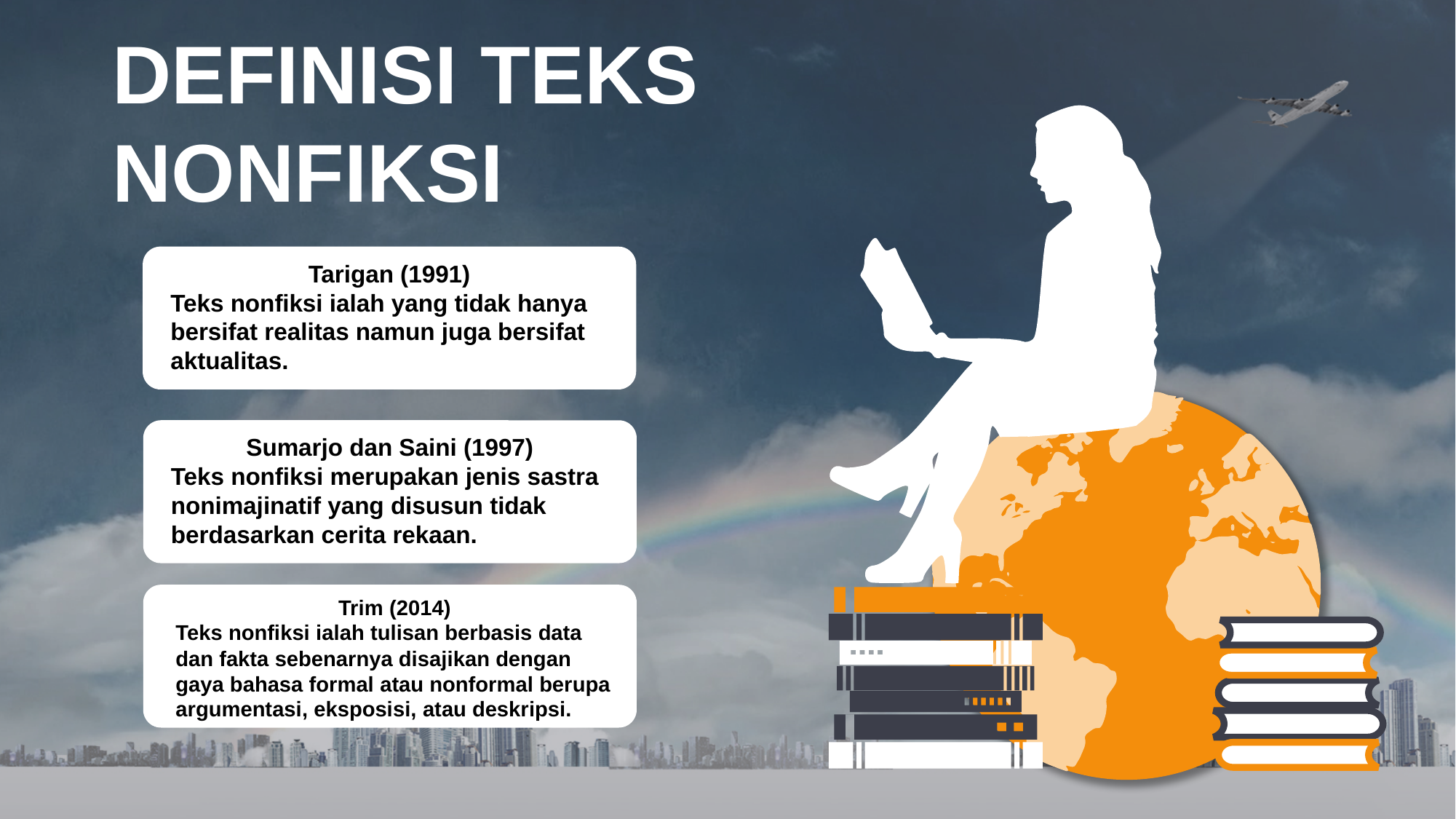

DEFINISI TEKS NONFIKSI

Tarigan (1991)
Teks nonfiksi ialah yang tidak hanya bersifat realitas namun juga bersifat aktualitas.

Sumarjo dan Saini (1997)
Teks nonfiksi merupakan jenis sastra nonimajinatif yang disusun tidak berdasarkan cerita rekaan.

Trim (2014)
Teks nonfiksi ialah tulisan berbasis data dan fakta sebenarnya disajikan dengan gaya bahasa formal atau nonformal berupa argumentasi, eksposisi, atau deskripsi.
D
D
D
D
D